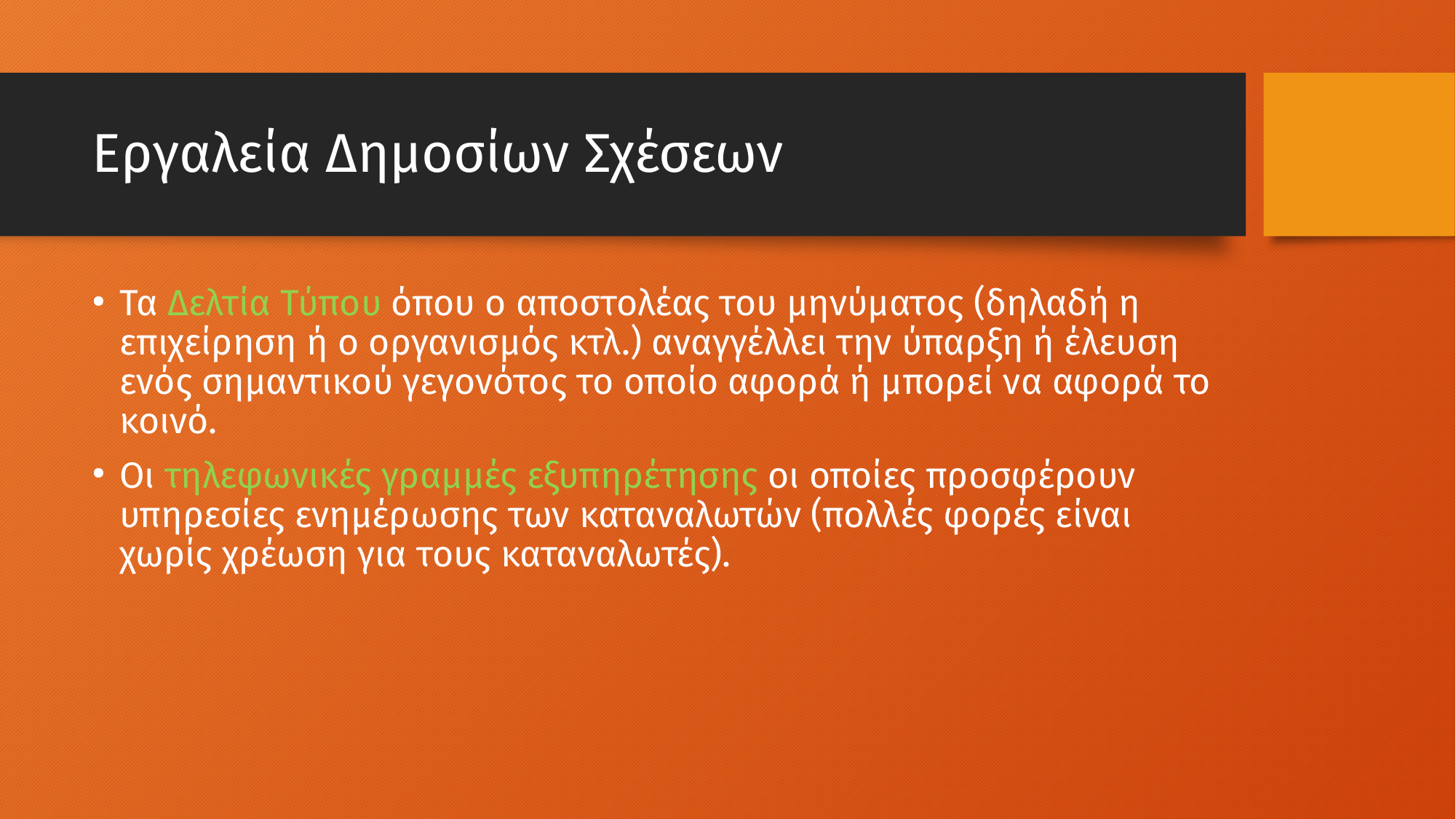

# Εργαλεία Δημοσίων Σχέσεων
Τα Δελτία Τύπου όπου ο αποστολέας του μηνύματος (δηλαδή η επιχείρηση ή ο οργανισμός κτλ.) αναγγέλλει την ύπαρξη ή έλευση ενός σημαντικού γεγονότος το οποίο αφορά ή μπορεί να αφορά το κοινό.
Οι τηλεφωνικές γραμμές εξυπηρέτησης οι οποίες προσφέρουν υπηρεσίες ενημέρωσης των καταναλωτών (πολλές φορές είναι χωρίς χρέωση για τους καταναλωτές).